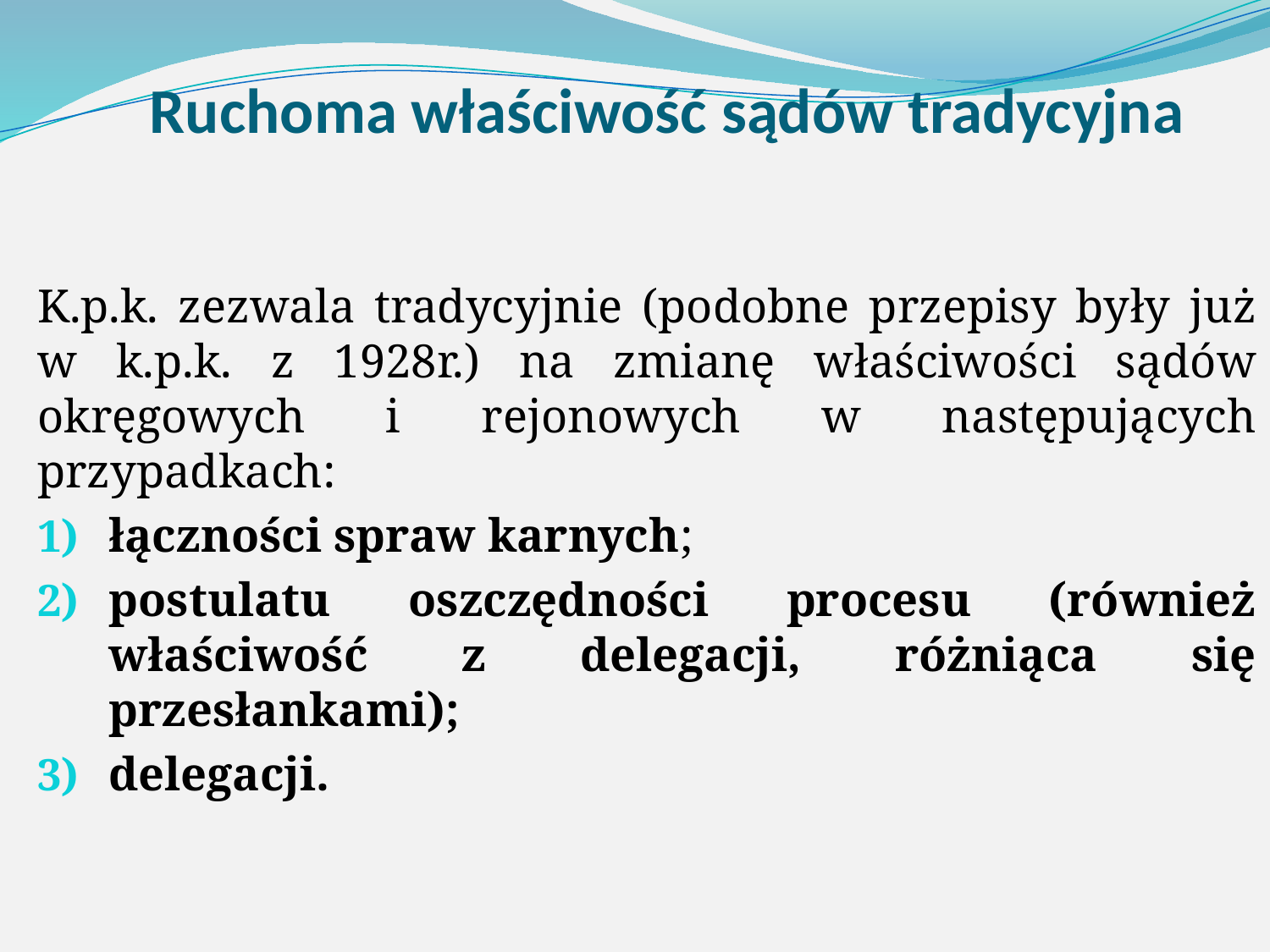

# Ruchoma właściwość sądów tradycyjna

K.p.k. zezwala tradycyjnie (podobne przepisy były już w k.p.k. z 1928r.) na zmianę właściwości sądów okręgowych i rejonowych w następujących przypadkach:
łączności spraw karnych;
postulatu oszczędności procesu (również właściwość z delegacji, różniąca się przesłankami);
delegacji.